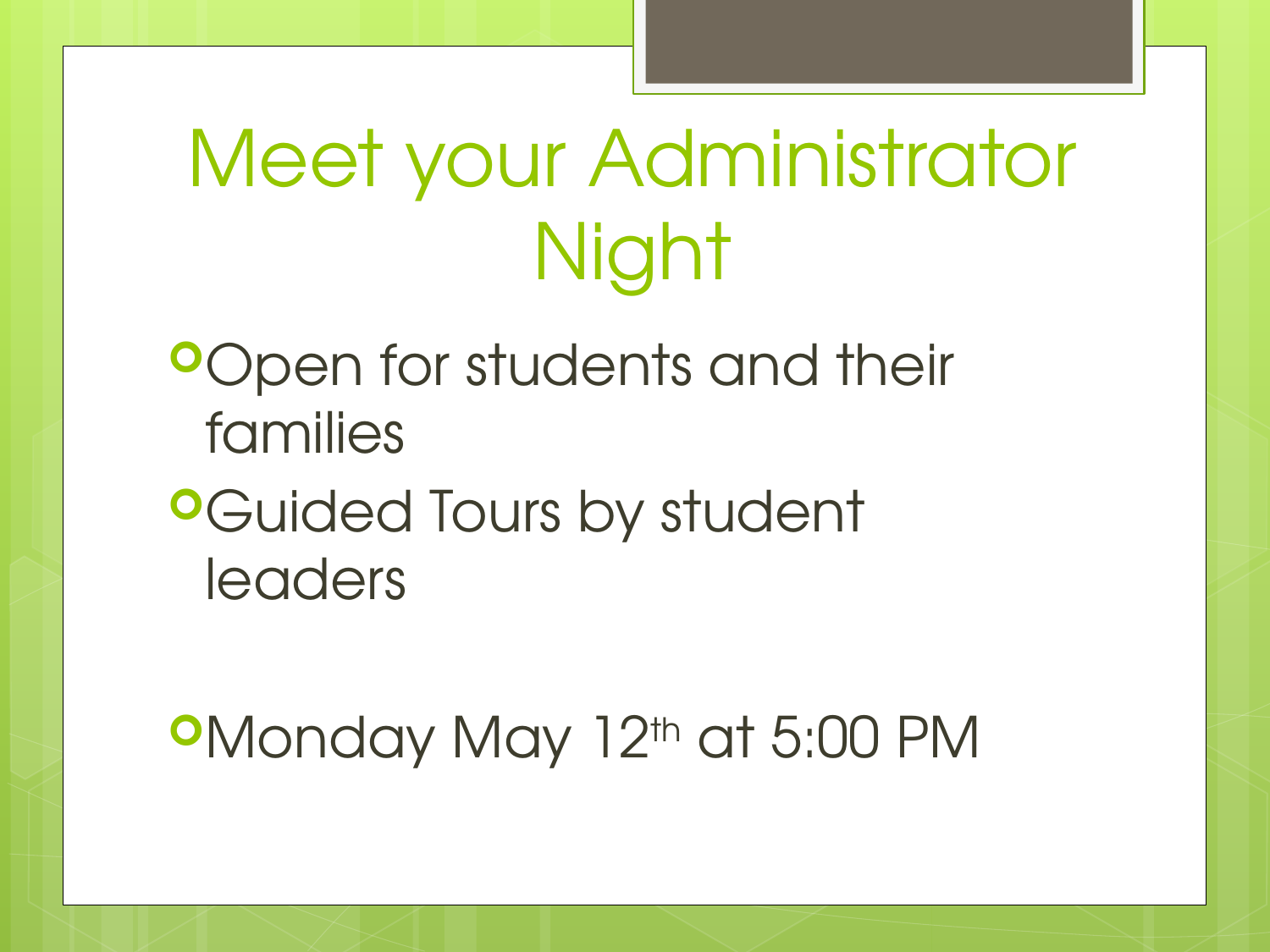

# Meet your Administrator Night
Open for students and their families
Guided Tours by student leaders

Monday May 12th at 5:00 PM